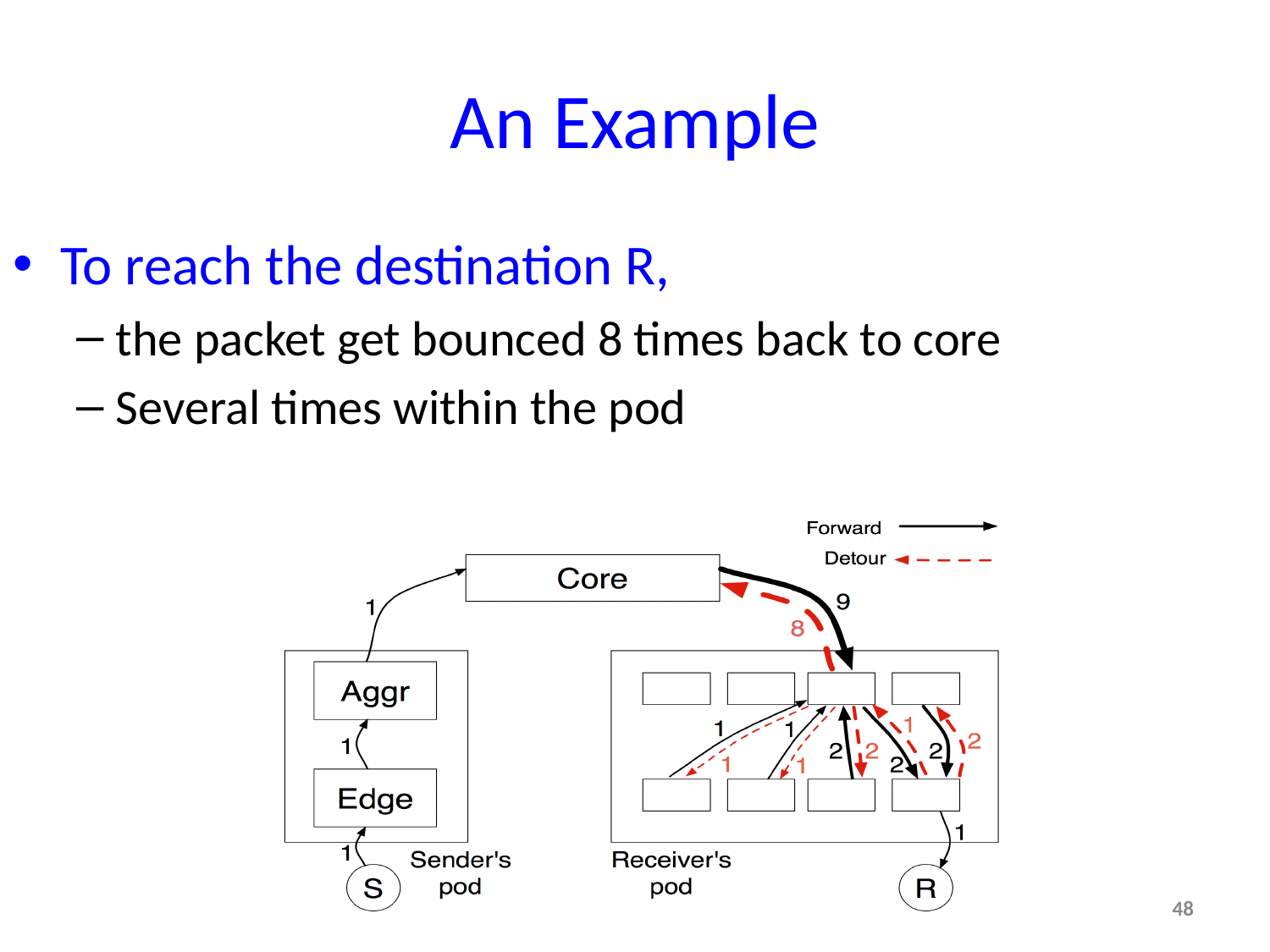

# An Example
To reach the destination R,
the packet get bounced 8 times back to core
Several times within the pod

48